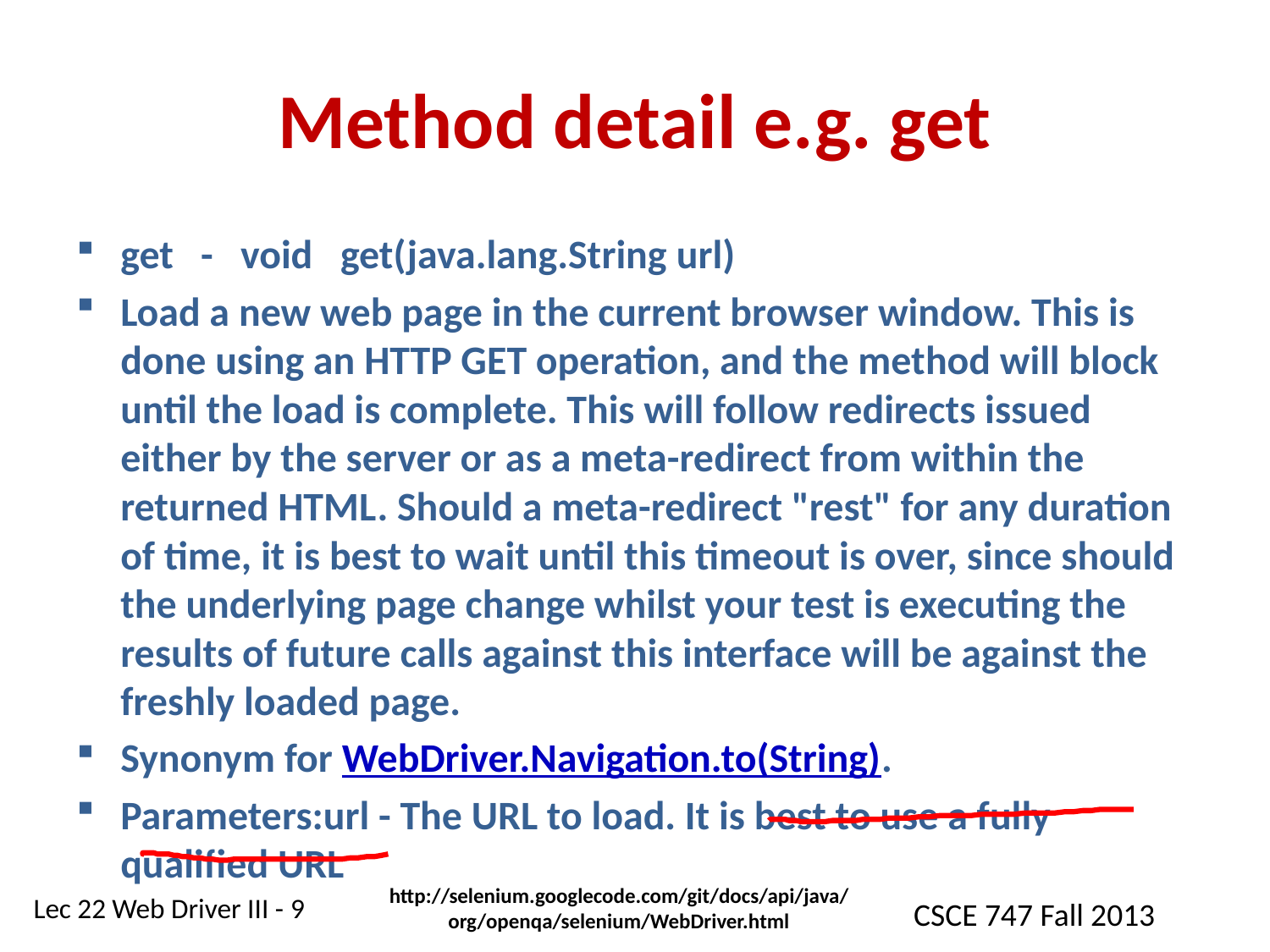

# Method detail e.g. get
get   -   void   get(java.lang.String url)
Load a new web page in the current browser window. This is done using an HTTP GET operation, and the method will block until the load is complete. This will follow redirects issued either by the server or as a meta-redirect from within the returned HTML. Should a meta-redirect "rest" for any duration of time, it is best to wait until this timeout is over, since should the underlying page change whilst your test is executing the results of future calls against this interface will be against the freshly loaded page.
Synonym for WebDriver.Navigation.to(String).
Parameters:url - The URL to load. It is best to use a fully qualified URL

http://selenium.googlecode.com/git/docs/api/java/org/openqa/selenium/WebDriver.html